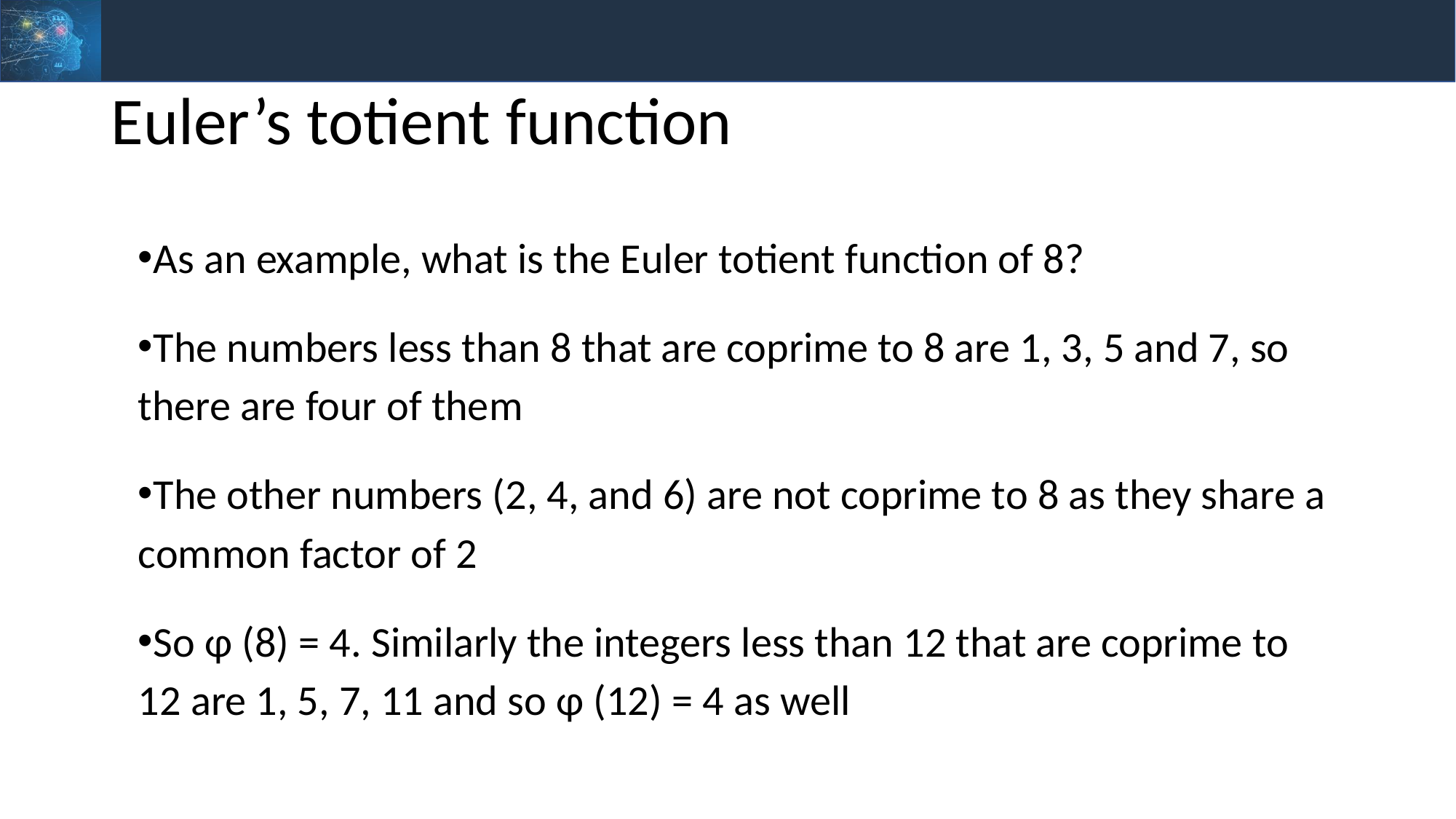

# Euler’s totient function
As an example, what is the Euler totient function of 8?
The numbers less than 8 that are coprime to 8 are 1, 3, 5 and 7, so there are four of them
The other numbers (2, 4, and 6) are not coprime to 8 as they share a common factor of 2
So φ (8) = 4. Similarly the integers less than 12 that are coprime to 12 are 1, 5, 7, 11 and so φ (12) = 4 as well